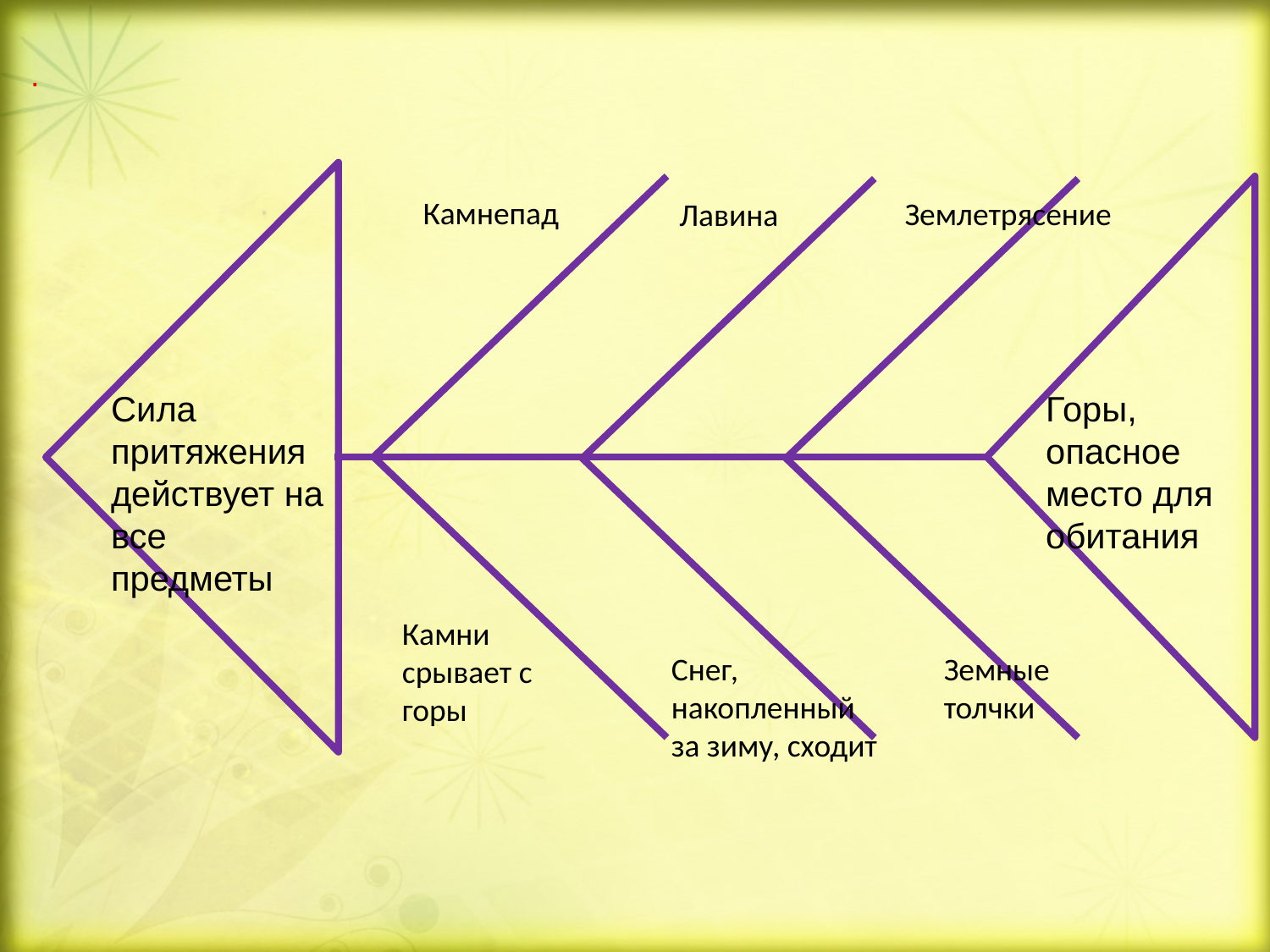

.
Камнепад
Землетрясение
Лавина

Сила притяжения действует на все предметы
Горы, опасное место для обитания
Камни срывает с горы
Земные толчки
Снег, накопленный за зиму, сходит